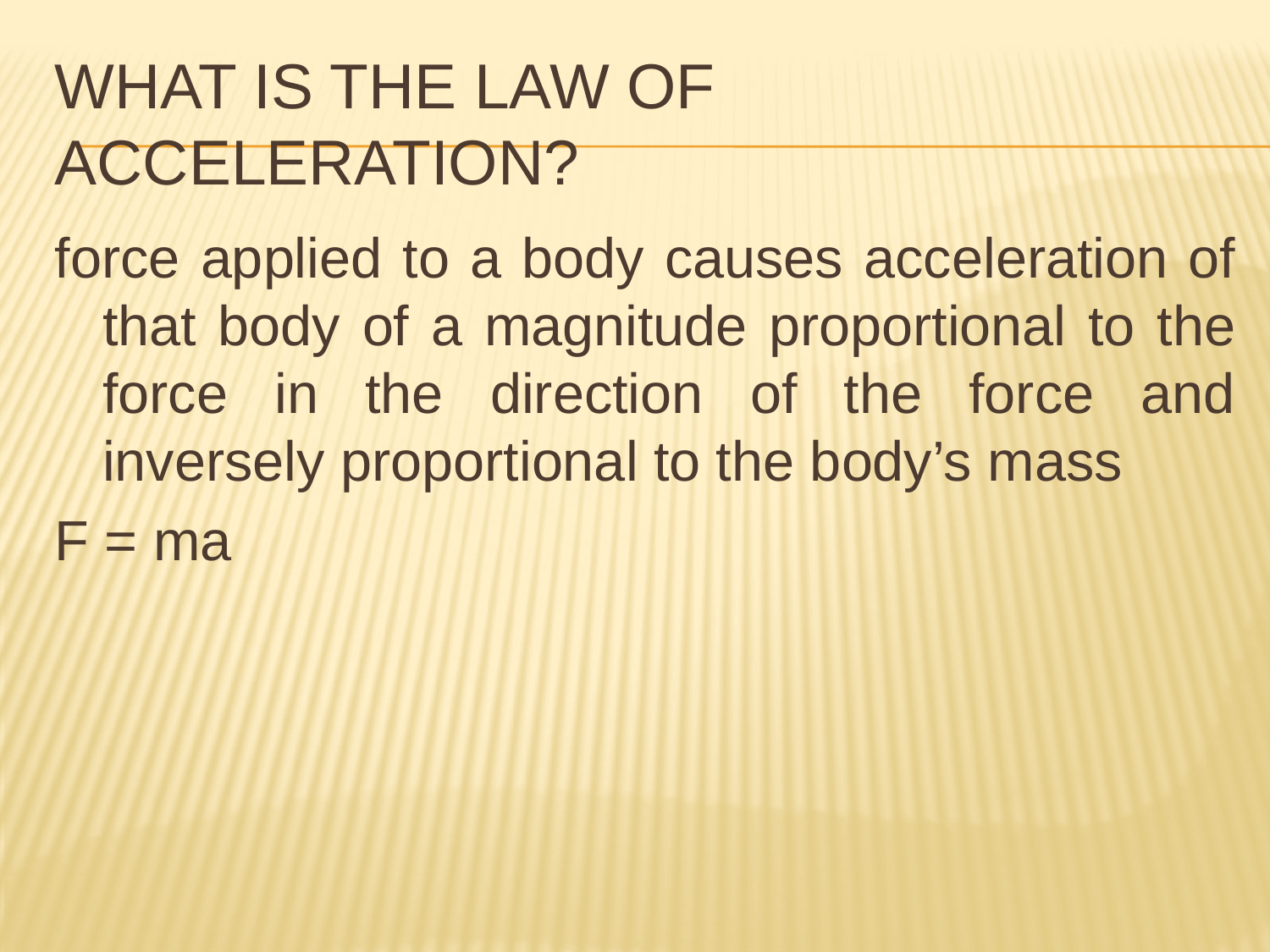

# What is the law of acceleration?
force applied to a body causes acceleration of that body of a magnitude proportional to the force in the direction of the force and inversely proportional to the body’s mass
F = ma